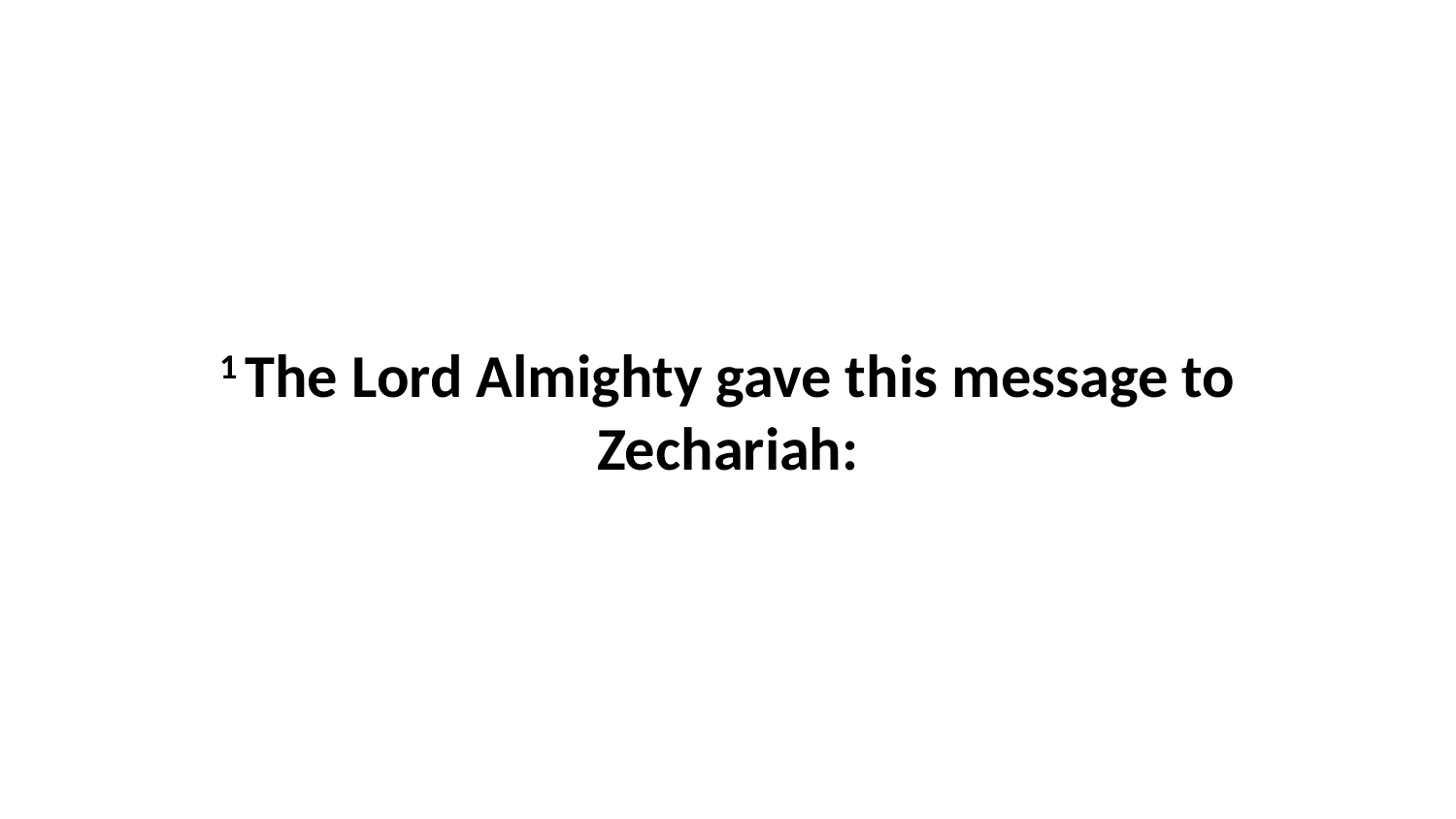

1 The Lord Almighty gave this message to Zechariah: